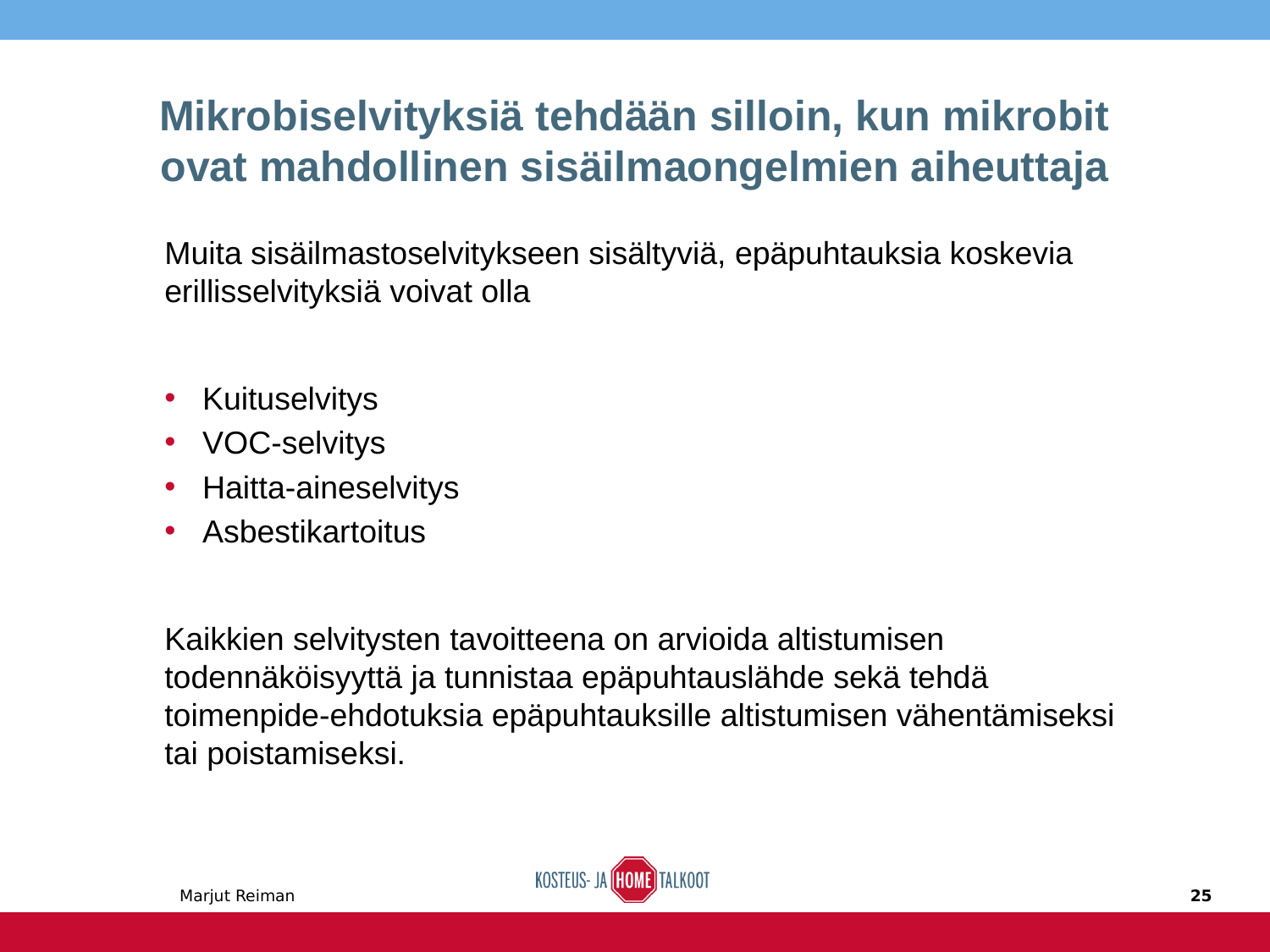

# Mikrobiselvityksiä tehdään silloin, kun mikrobit ovat mahdollinen sisäilmaongelmien aiheuttaja
Muita sisäilmastoselvitykseen sisältyviä, epäpuhtauksia koskevia erillisselvityksiä voivat olla

Kuituselvitys
VOC-selvitys
Haitta-aineselvitys
Asbestikartoitus

Kaikkien selvitysten tavoitteena on arvioida altistumisen todennäköisyyttä ja tunnistaa epäpuhtauslähde sekä tehdä toimenpide-ehdotuksia epäpuhtauksille altistumisen vähentämiseksi tai poistamiseksi.

Marjut Reiman
25